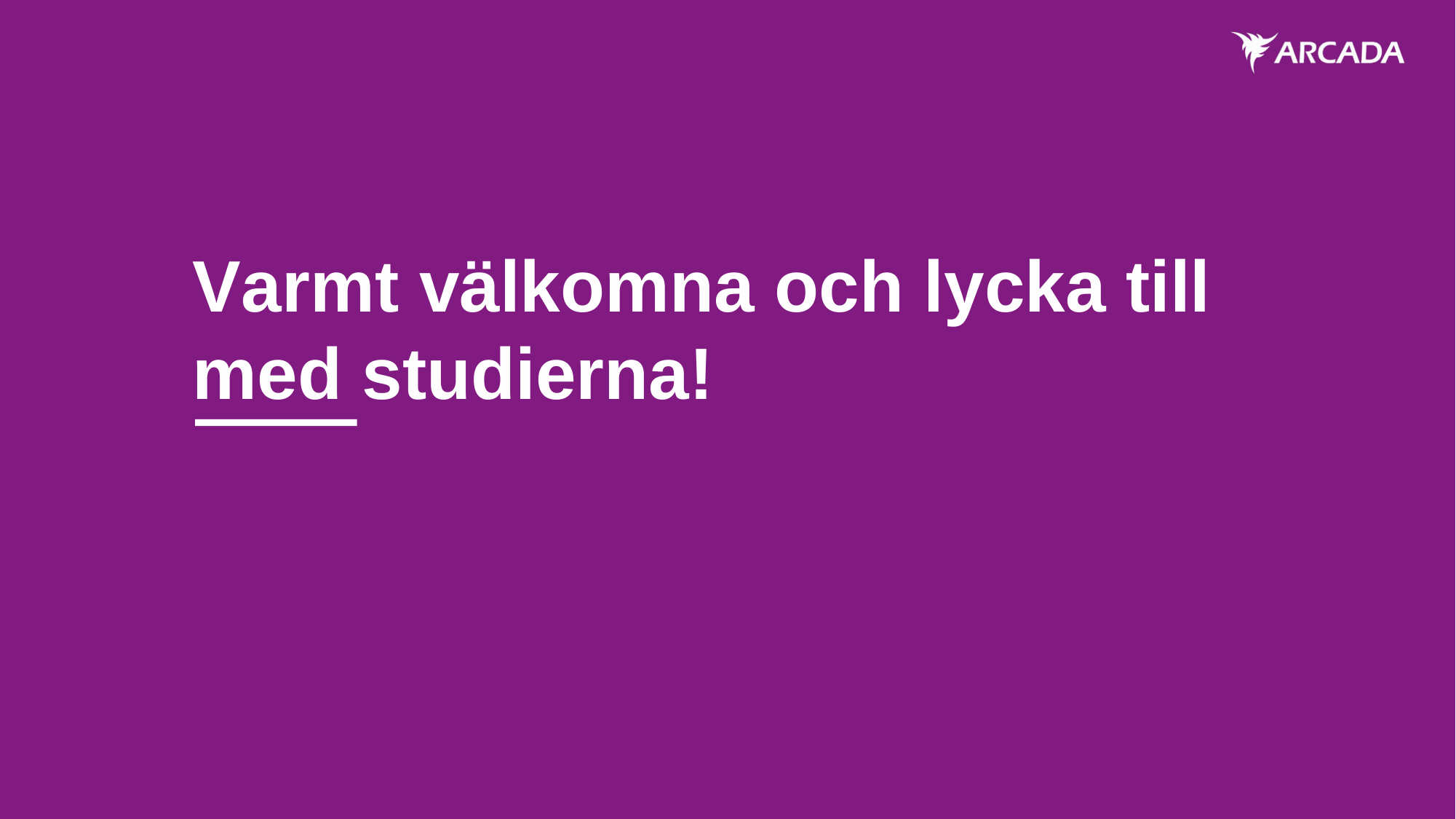

# Varmt välkomna och lycka till med studierna!